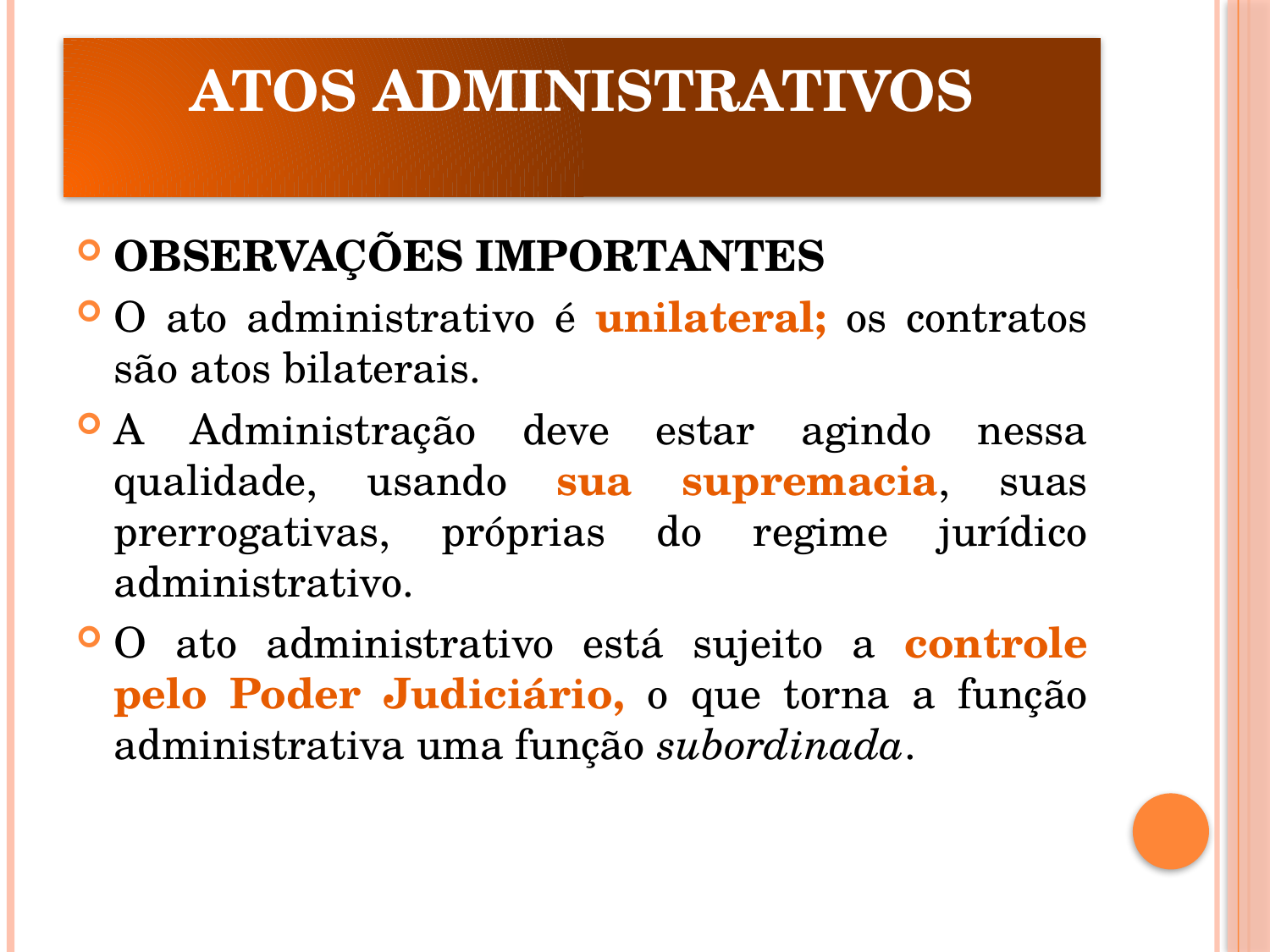

# ATOS ADMINISTRATIVOS
OBSERVAÇÕES IMPORTANTES
O ato administrativo é unilateral; os contratos são atos bilaterais.
A Administração deve estar agindo nessa qualidade, usando sua supremacia, suas prerrogativas, próprias do regime jurídico administrativo.
O ato administrativo está sujeito a controle pelo Poder Judiciário, o que torna a função administrativa uma função subordinada.